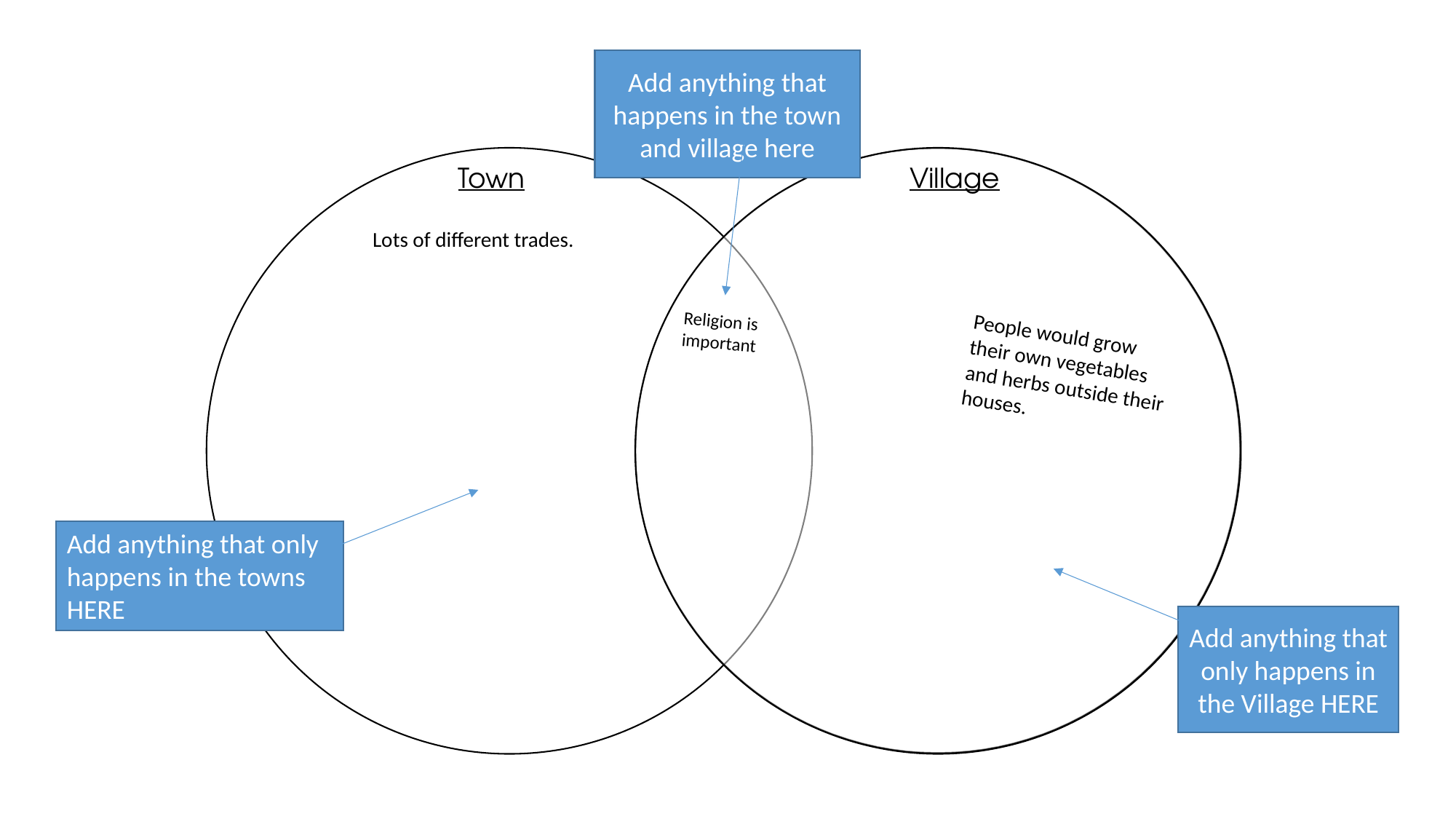

Add anything that happens in the town and village here

Town
Village
Lots of different trades.
Religion is important
People would grow their own vegetables and herbs outside their houses.
Add anything that only happens in the towns HERE
Add anything that only happens in the Village HERE